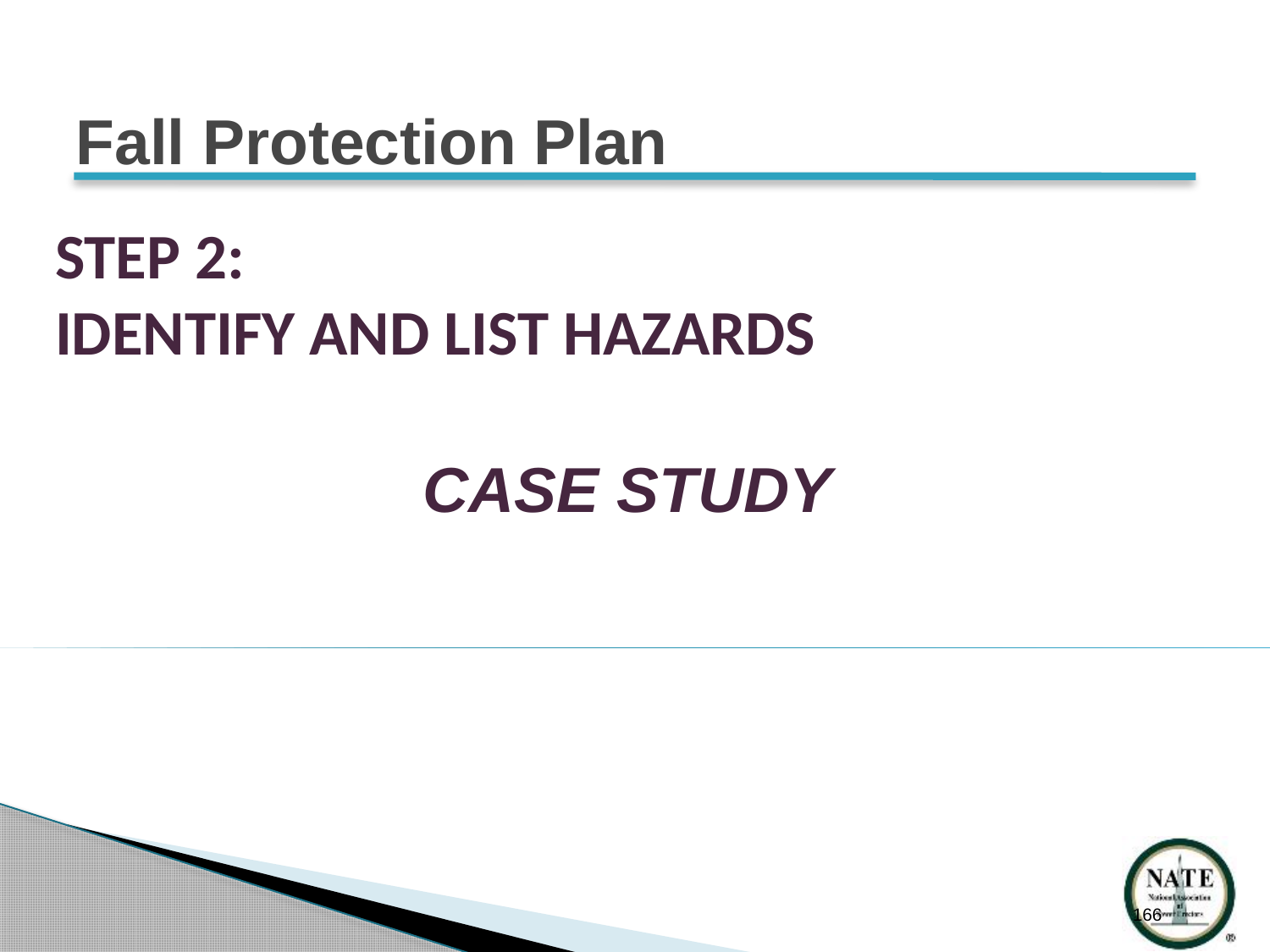

Fall Protection Plan
STEP 2:
IDENTIFY AND LIST HAZARDS
CASE STUDY
166